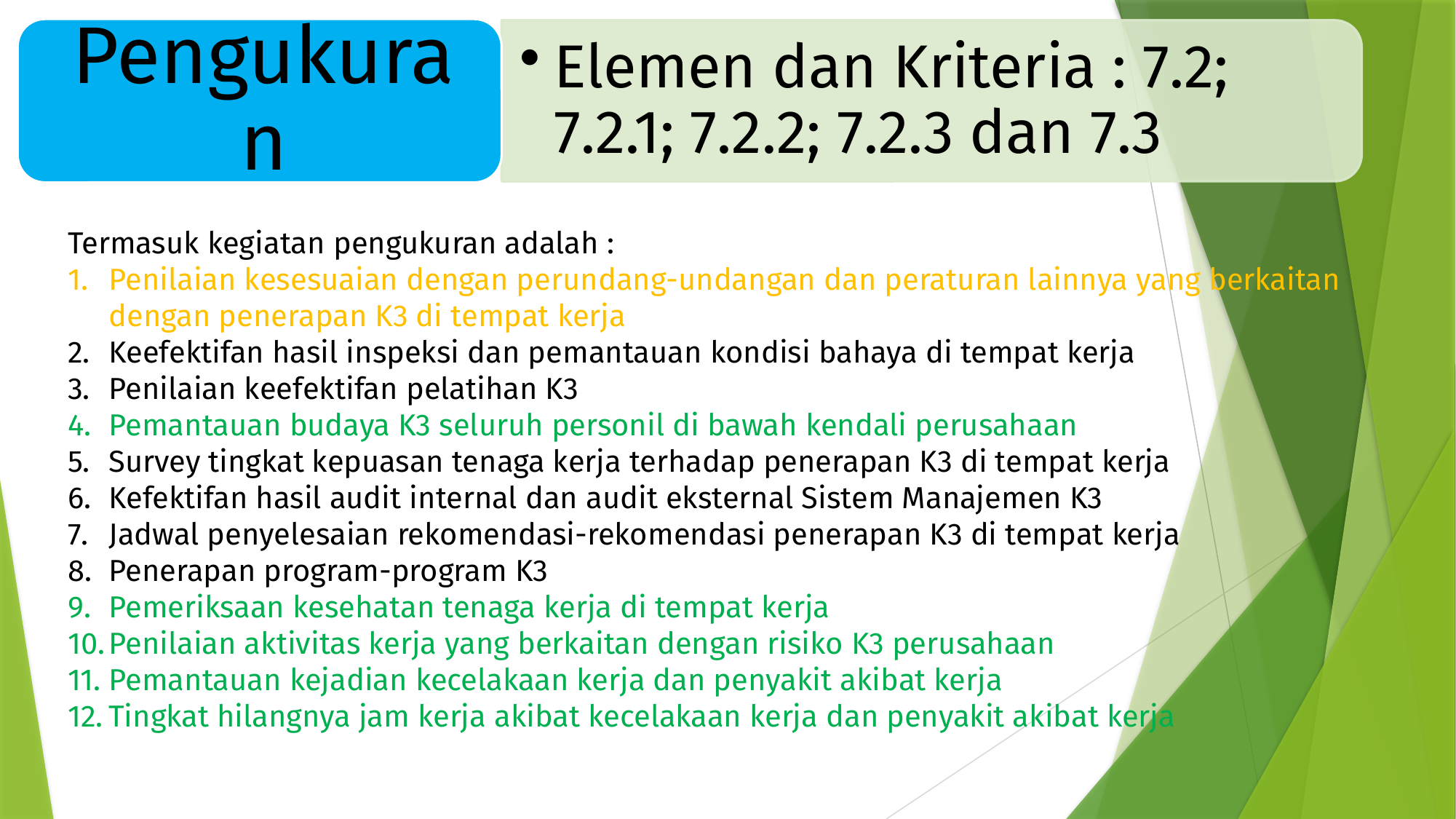

Elemen dan Kriteria : 7.2; 7.2.1; 7.2.2; 7.2.3 dan 7.3
Pengukuran
Termasuk kegiatan pengukuran adalah :
Penilaian kesesuaian dengan perundang-undangan dan peraturan lainnya yang berkaitan dengan penerapan K3 di tempat kerja
Keefektifan hasil inspeksi dan pemantauan kondisi bahaya di tempat kerja
Penilaian keefektifan pelatihan K3
Pemantauan budaya K3 seluruh personil di bawah kendali perusahaan
Survey tingkat kepuasan tenaga kerja terhadap penerapan K3 di tempat kerja
Kefektifan hasil audit internal dan audit eksternal Sistem Manajemen K3
Jadwal penyelesaian rekomendasi-rekomendasi penerapan K3 di tempat kerja
Penerapan program-program K3
Pemeriksaan kesehatan tenaga kerja di tempat kerja
Penilaian aktivitas kerja yang berkaitan dengan risiko K3 perusahaan
Pemantauan kejadian kecelakaan kerja dan penyakit akibat kerja
Tingkat hilangnya jam kerja akibat kecelakaan kerja dan penyakit akibat kerja